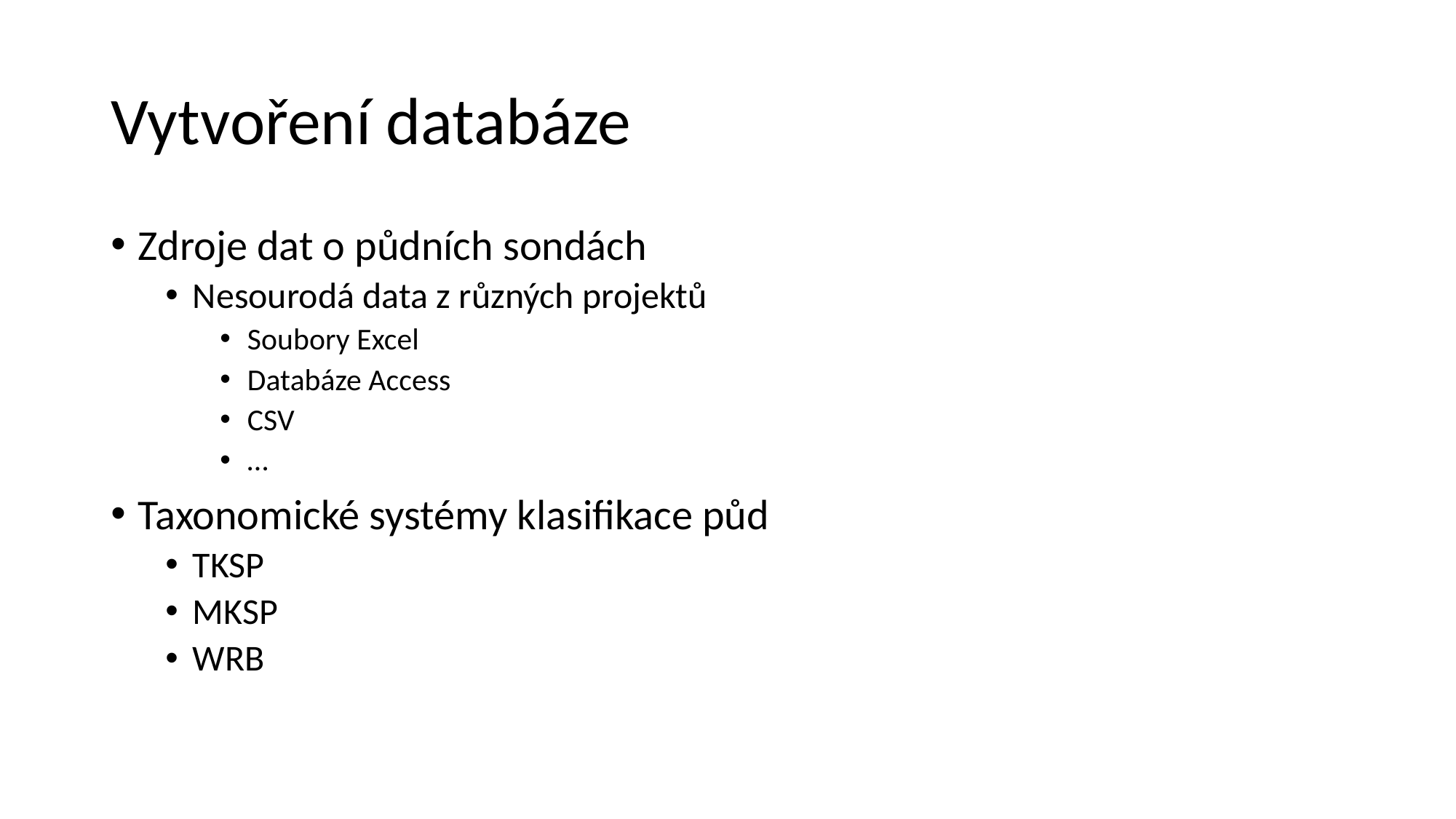

# Vytvoření databáze
Zdroje dat o půdních sondách
Nesourodá data z různých projektů
Soubory Excel
Databáze Access
CSV
…
Taxonomické systémy klasifikace půd
TKSP
MKSP
WRB